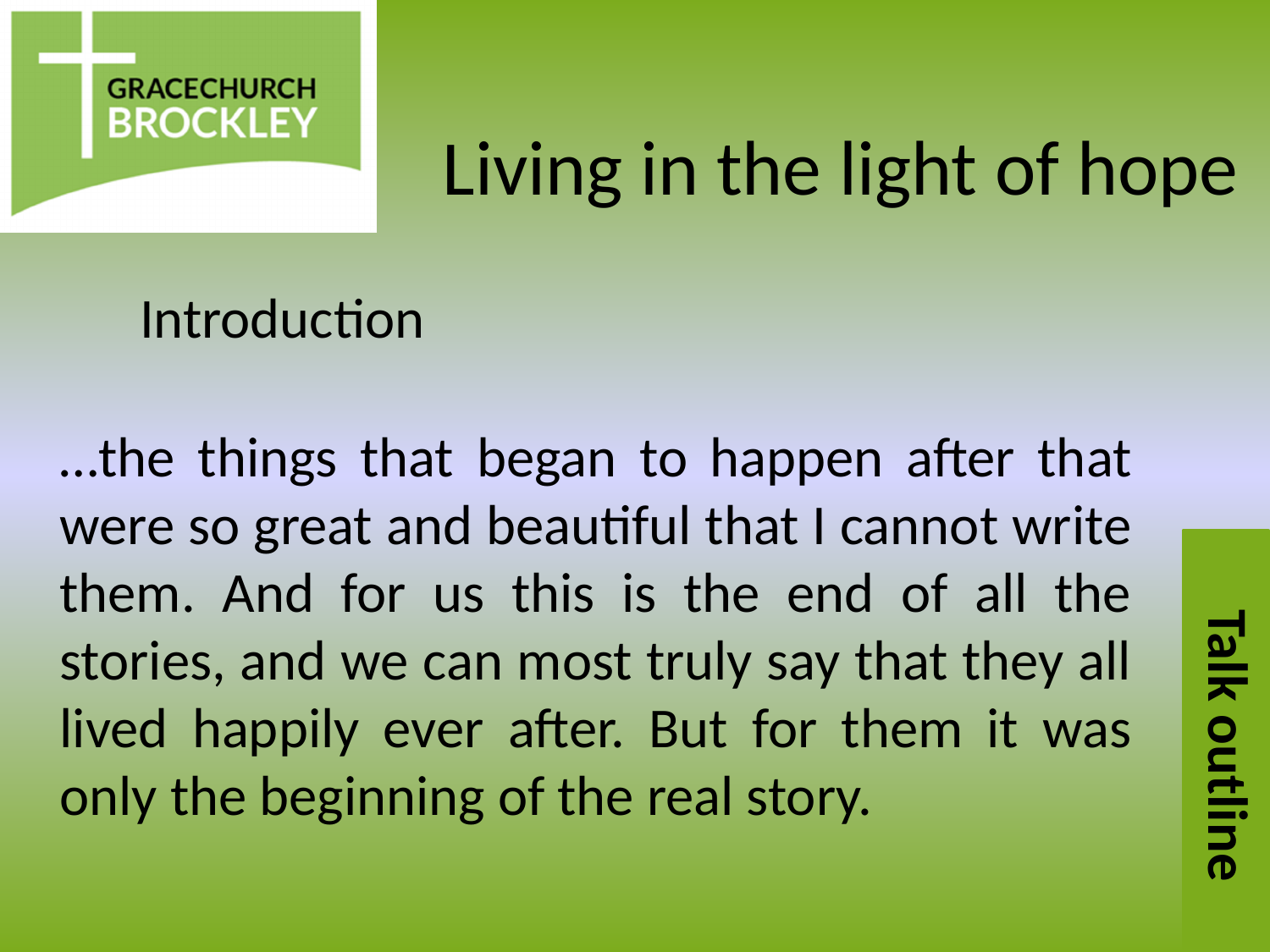

# Living in the light of hope
Introduction

…the things that began to happen after that were so great and beautiful that I cannot write them. And for us this is the end of all the stories, and we can most truly say that they all lived happily ever after. But for them it was only the beginning of the real story.
Talk outline